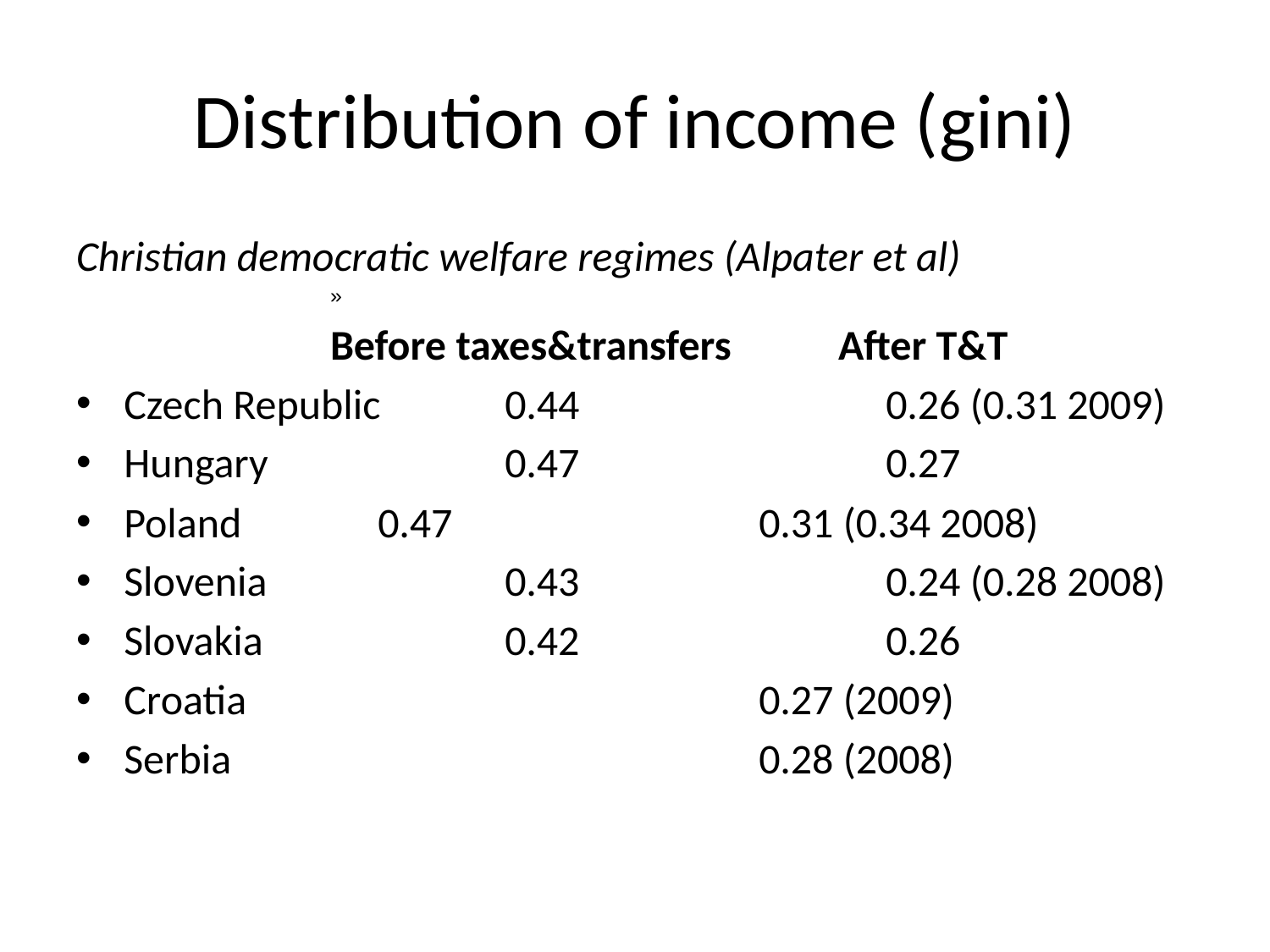

# Distribution of income (gini)
Christian democratic welfare regimes (Alpater et al)

Before taxes&transfers 	After T&T
Czech Republic 	0.44			0.26 (0.31 2009)
Hungary		0.47			0.27
Poland		0.47			0.31 (0.34 2008)
Slovenia		0.43			0.24 (0.28 2008)
Slovakia		0.42			0.26
Croatia					0.27 (2009)
Serbia					0.28 (2008)